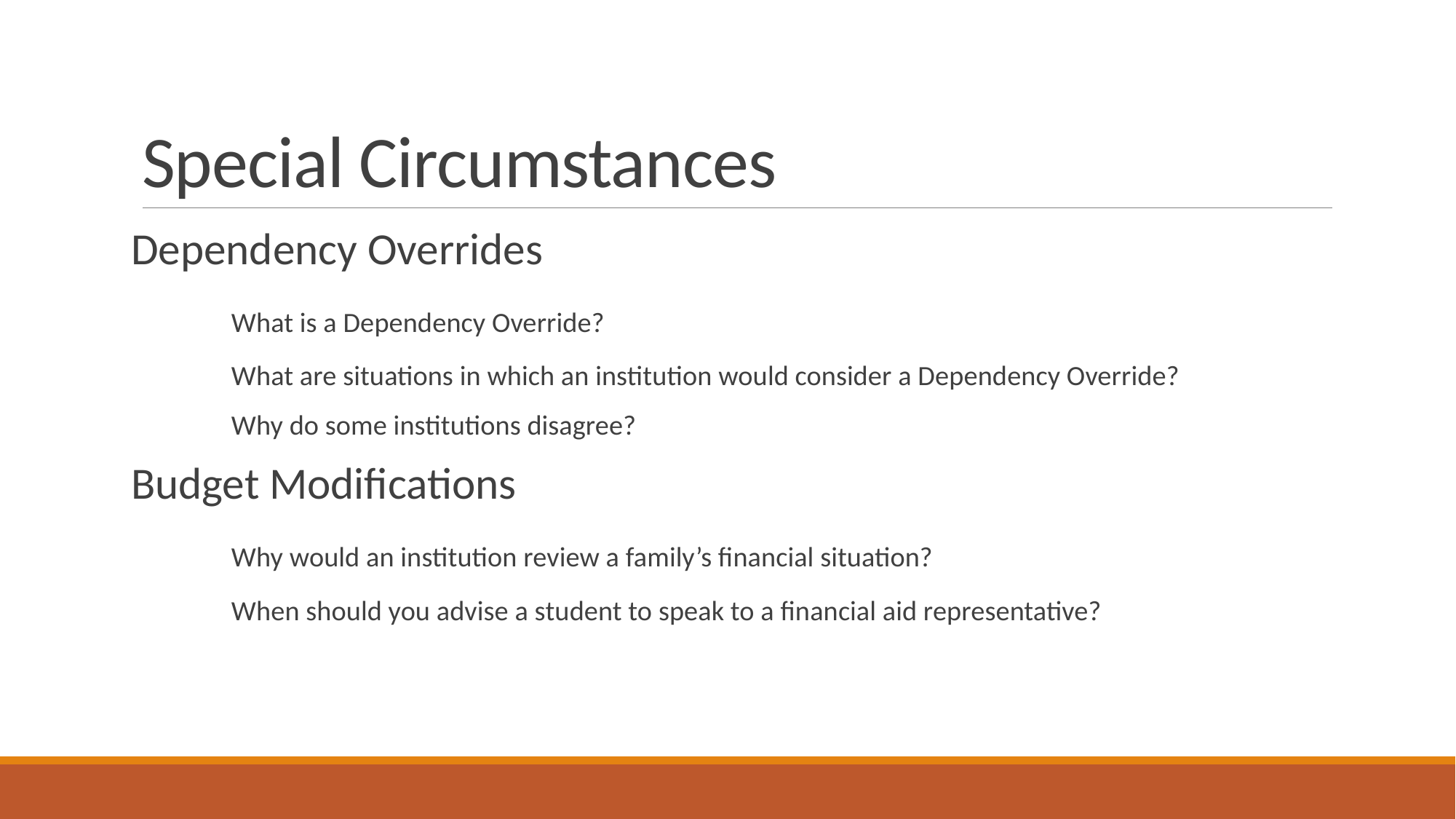

# Special Circumstances
Dependency Overrides
	What is a Dependency Override?
	What are situations in which an institution would consider a Dependency Override?
	Why do some institutions disagree?
Budget Modifications
	Why would an institution review a family’s financial situation?
	When should you advise a student to speak to a financial aid representative?